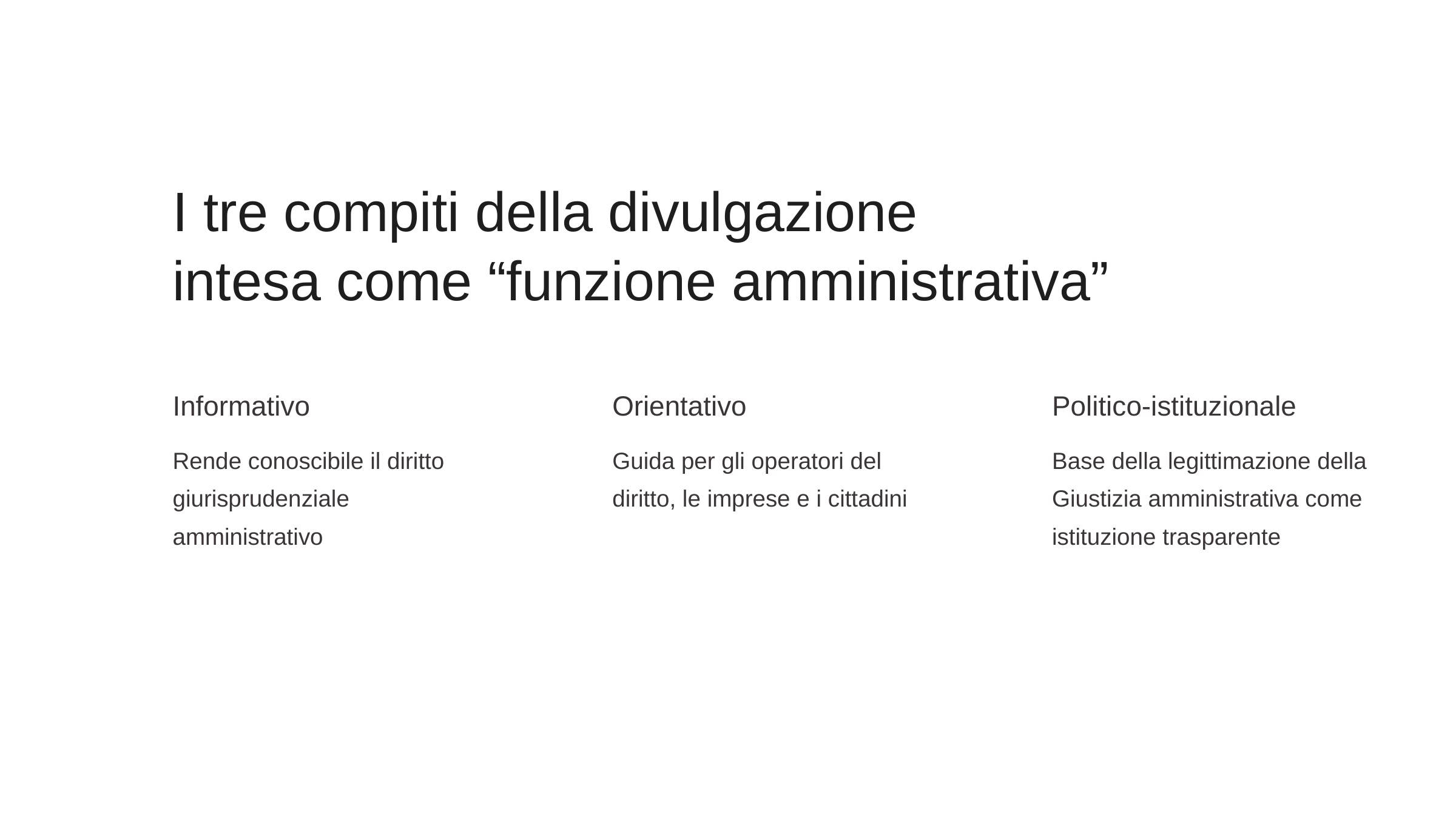

I tre compiti della divulgazione
intesa come “funzione amministrativa”

Informativo
Orientativo
Politico-istituzionale
Rende conoscibile il diritto giurisprudenziale amministrativo
Guida per gli operatori del diritto, le imprese e i cittadini
Base della legittimazione della Giustizia amministrativa come istituzione trasparente